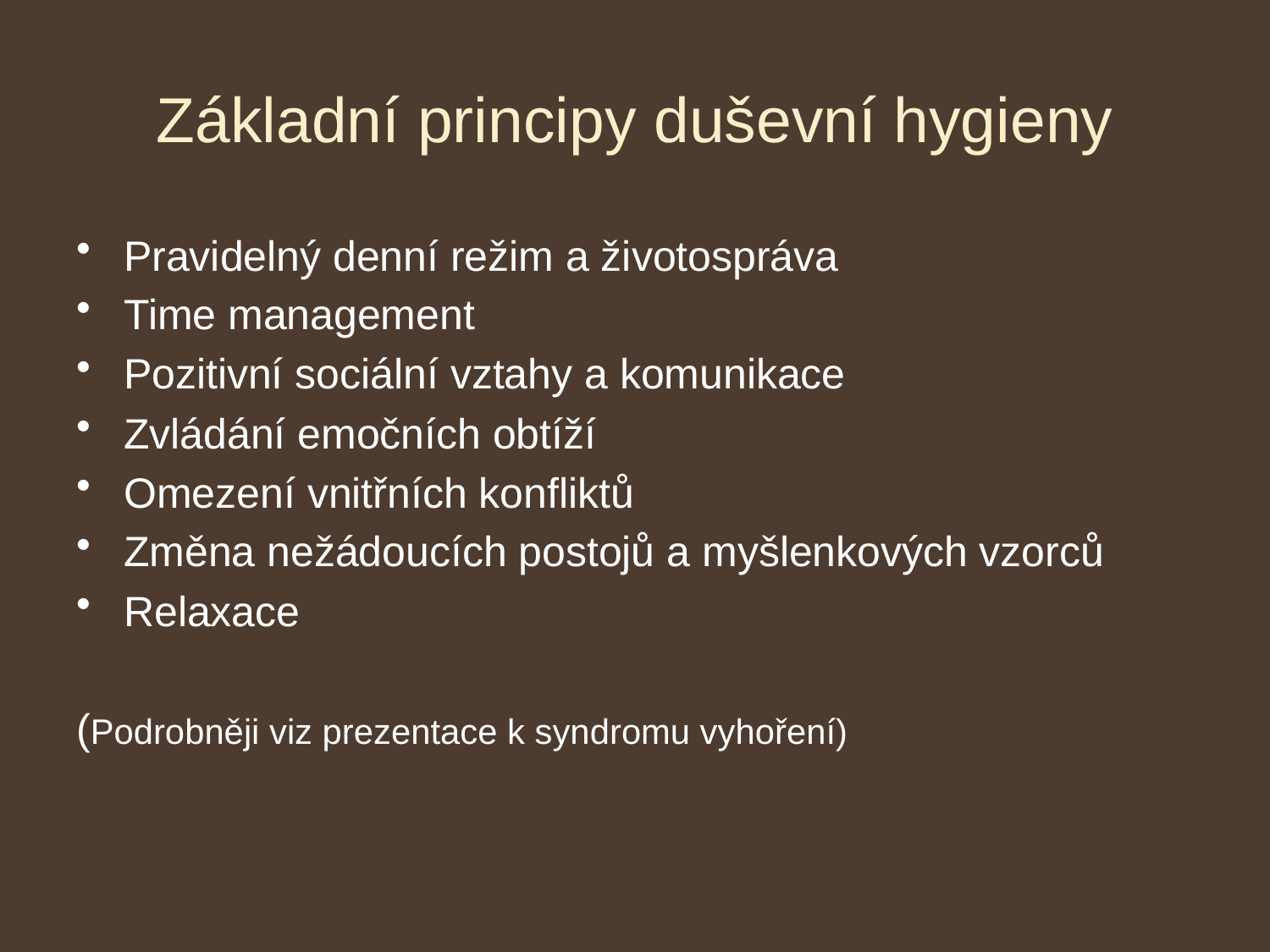

# Základní principy duševní hygieny
Pravidelný denní režim a životospráva
Time management
Pozitivní sociální vztahy a komunikace
Zvládání emočních obtíží
Omezení vnitřních konfliktů
Změna nežádoucích postojů a myšlenkových vzorců
Relaxace

(Podrobněji viz prezentace k syndromu vyhoření)